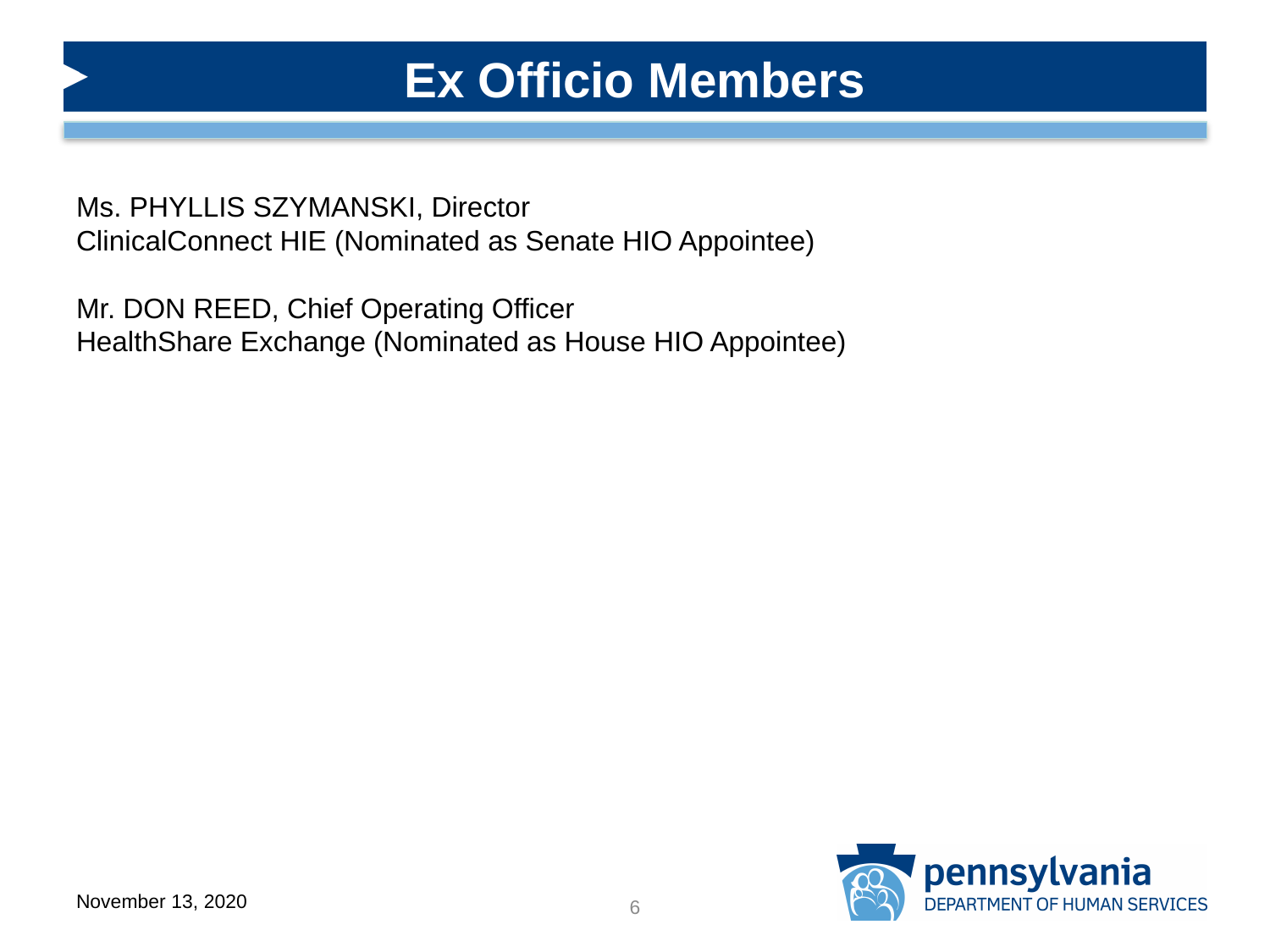

Ex Officio Members

Ms. PHYLLIS SZYMANSKI, Director
ClinicalConnect HIE (Nominated as Senate HIO Appointee)

Mr. DON REED, Chief Operating Officer
HealthShare Exchange (Nominated as House HIO Appointee)

November 13, 2020
6